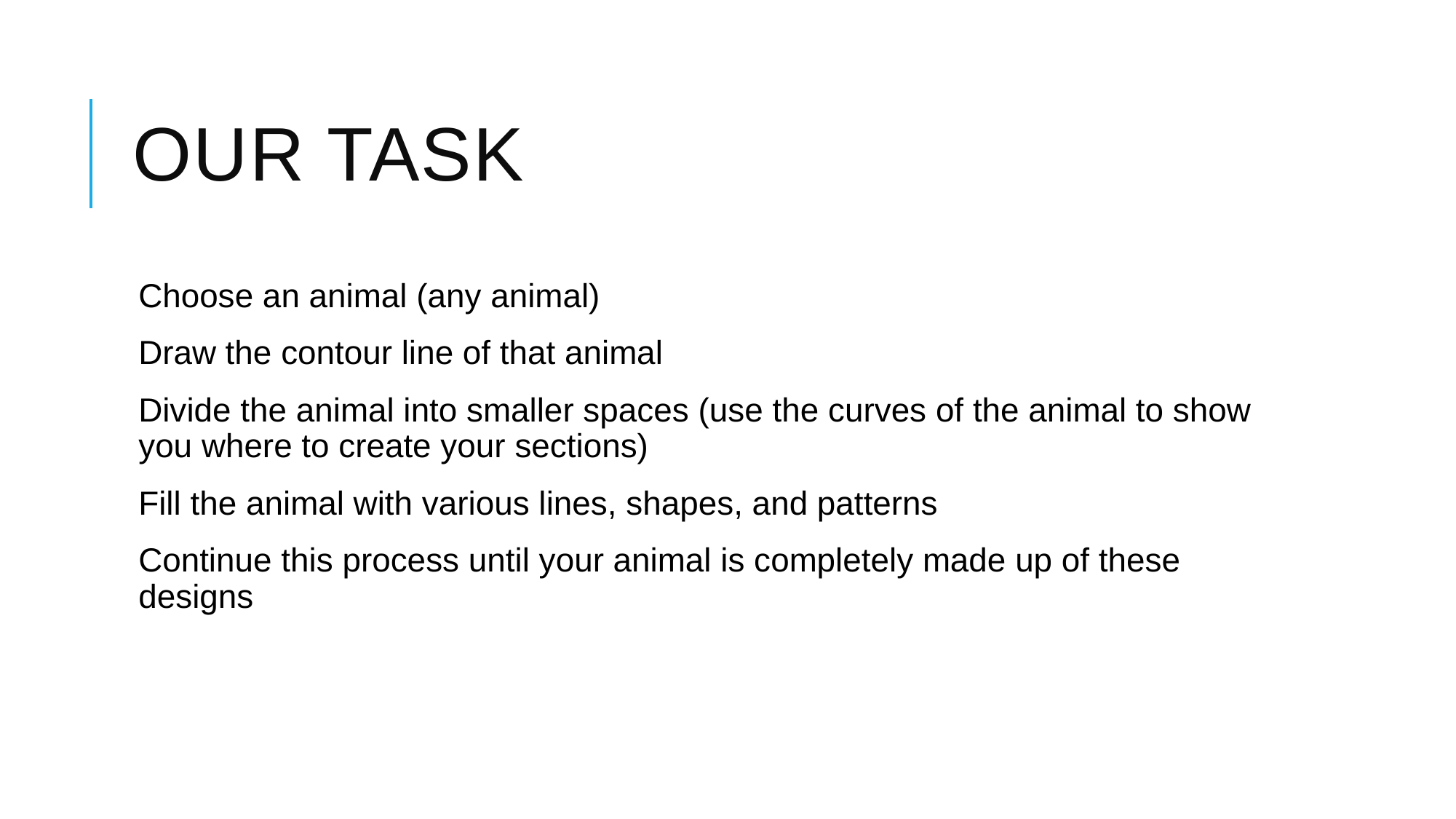

# Our task
Choose an animal (any animal)
Draw the contour line of that animal
Divide the animal into smaller spaces (use the curves of the animal to show you where to create your sections)
Fill the animal with various lines, shapes, and patterns
Continue this process until your animal is completely made up of these designs